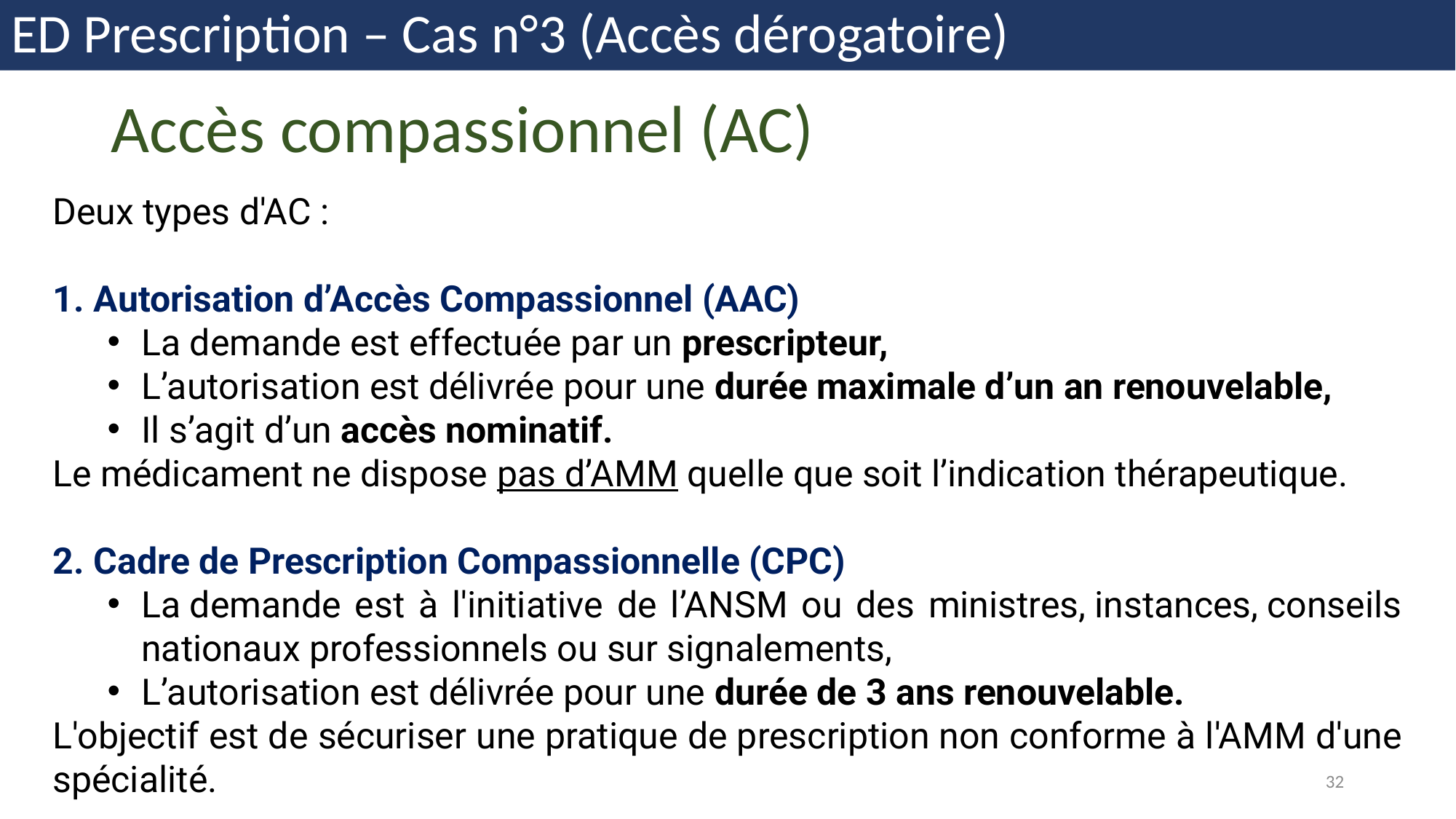

ED Prescription – Cas n°3 (Accès dérogatoire)
# Accès compassionnel (AC)
Deux types d'AC :

Autorisation d’Accès Compassionnel (AAC)
La demande est effectuée par un prescripteur,
L’autorisation est délivrée pour une durée maximale d’un an renouvelable,
Il s’agit d’un accès nominatif.
Le médicament ne dispose pas d’AMM quelle que soit l’indication thérapeutique.

Cadre de Prescription Compassionnelle (CPC)
La demande est à l'initiative de l’ANSM ou des ministres, instances, conseils nationaux professionnels ou sur signalements,
L’autorisation est délivrée pour une durée de 3 ans renouvelable.
L'objectif est de sécuriser une pratique de prescription non conforme à l'AMM d'une spécialité.
32